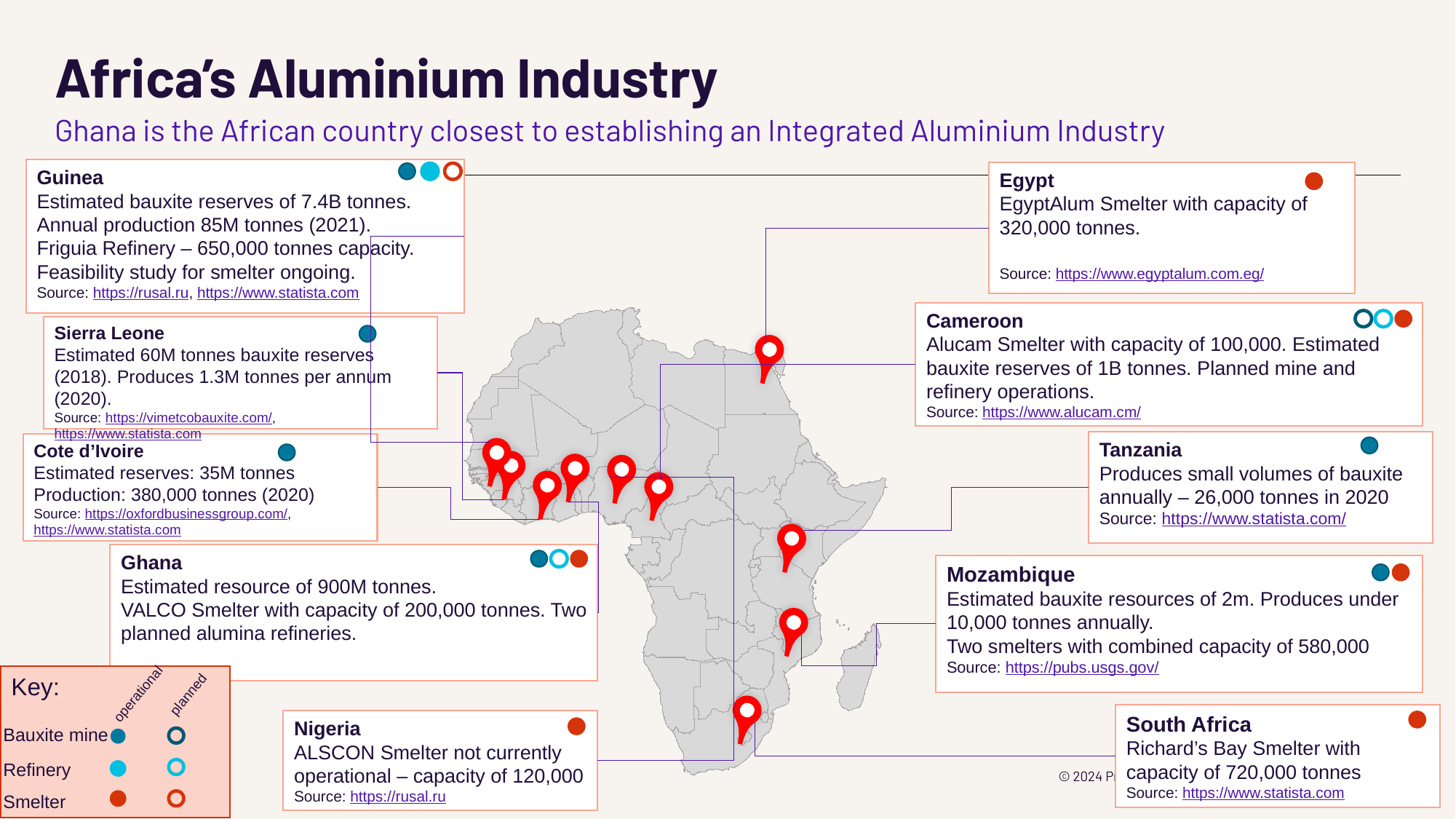

# Africa’s Aluminium Industry
Ghana is the African country closest to establishing an Integrated Aluminium Industry
Guinea
Estimated bauxite reserves of 7.4B tonnes. Annual production 85M tonnes (2021).
Friguia Refinery – 650,000 tonnes capacity. Feasibility study for smelter ongoing.
Source: https://rusal.ru, https://www.statista.com
Egypt
EgyptAlum Smelter with capacity of 320,000 tonnes.
Source: https://www.egyptalum.com.eg/

Cameroon
Alucam Smelter with capacity of 100,000. Estimated bauxite reserves of 1B tonnes. Planned mine and refinery operations.
Source: https://www.alucam.cm/

Sierra Leone
Estimated 60M tonnes bauxite reserves (2018). Produces 1.3M tonnes per annum (2020).
Source: https://vimetcobauxite.com/, https://www.statista.com

Tanzania
Produces small volumes of bauxite annually – 26,000 tonnes in 2020
Source: https://www.statista.com/
Cote d’Ivoire
Estimated reserves: 35M tonnes
Production: 380,000 tonnes (2020)
Source: https://oxfordbusinessgroup.com/, https://www.statista.com

Ghana
Estimated resource of 900M tonnes.
VALCO Smelter with capacity of 200,000 tonnes. Two planned alumina refineries.

Mozambique
Estimated bauxite resources of 2m. Produces under 10,000 tonnes annually.
Two smelters with combined capacity of 580,000
Source: https://pubs.usgs.gov/

Key:
operational
Bauxite mine

Refinery

Smelter

planned

South Africa
Richard’s Bay Smelter with capacity of 720,000 tonnes
Source: https://www.statista.com

Nigeria
ALSCON Smelter not currently operational – capacity of 120,000
Source: https://rusal.ru